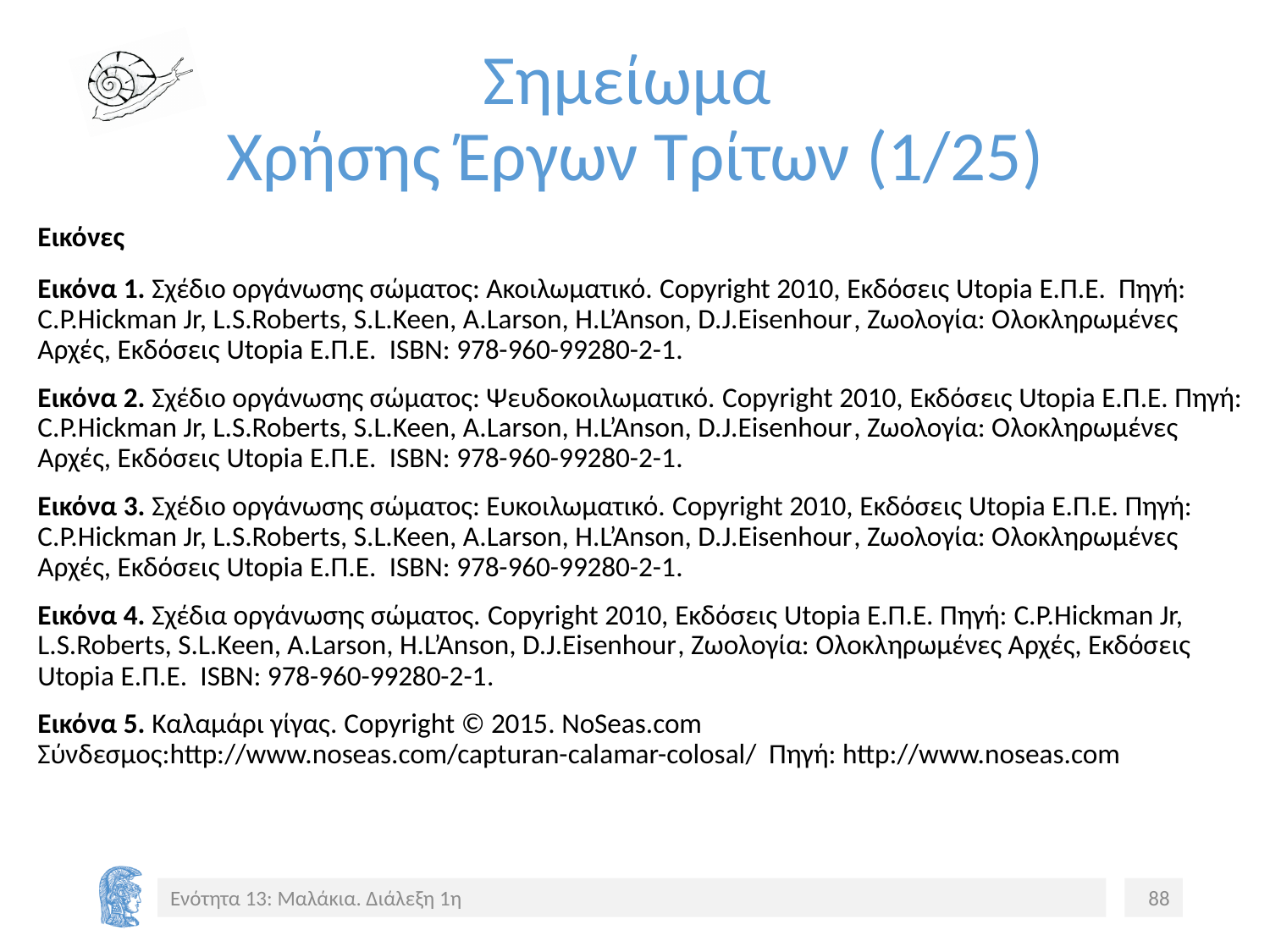

# Σημείωμα Χρήσης Έργων Τρίτων (1/25)
Εικόνες
Εικόνα 1. Σχέδιο οργάνωσης σώματος: Ακοιλωματικό. Copyright 2010, Εκδόσεις Utopia Ε.Π.Ε.  Πηγή: C.P.Hickman Jr, L.S.Roberts, S.L.Keen, A.Larson, H.L’Anson, D.J.Eisenhour, Ζωολογία: Ολοκληρωμένες Αρχές, Εκδόσεις Utopia Ε.Π.Ε.  ISBN: 978-960-99280-2-1.
Εικόνα 2. Σχέδιο οργάνωσης σώματος: Ψευδοκοιλωματικό. Copyright 2010, Εκδόσεις Utopia Ε.Π.Ε. Πηγή: C.P.Hickman Jr, L.S.Roberts, S.L.Keen, A.Larson, H.L’Anson, D.J.Eisenhour, Ζωολογία: Ολοκληρωμένες Αρχές, Εκδόσεις Utopia Ε.Π.Ε.  ISBN: 978-960-99280-2-1.
Εικόνα 3. Σχέδιο οργάνωσης σώματος: Ευκοιλωματικό. Copyright 2010, Εκδόσεις Utopia Ε.Π.Ε. Πηγή: C.P.Hickman Jr, L.S.Roberts, S.L.Keen, A.Larson, H.L’Anson, D.J.Eisenhour, Ζωολογία: Ολοκληρωμένες Αρχές, Εκδόσεις Utopia Ε.Π.Ε.  ISBN: 978-960-99280-2-1.
Εικόνα 4. Σχέδια οργάνωσης σώματος. Copyright 2010, Εκδόσεις Utopia Ε.Π.Ε. Πηγή: C.P.Hickman Jr, L.S.Roberts, S.L.Keen, A.Larson, H.L’Anson, D.J.Eisenhour, Ζωολογία: Ολοκληρωμένες Αρχές, Εκδόσεις Utopia Ε.Π.Ε.  ISBN: 978-960-99280-2-1.
Εικόνα 5. Καλαμάρι γίγας. Copyright © 2015. NoSeas.com  Σύνδεσμος:http://www.noseas.com/capturan-calamar-colosal/  Πηγή: http://www.noseas.com

Ενότητα 13: Μαλάκια. Διάλεξη 1η
88